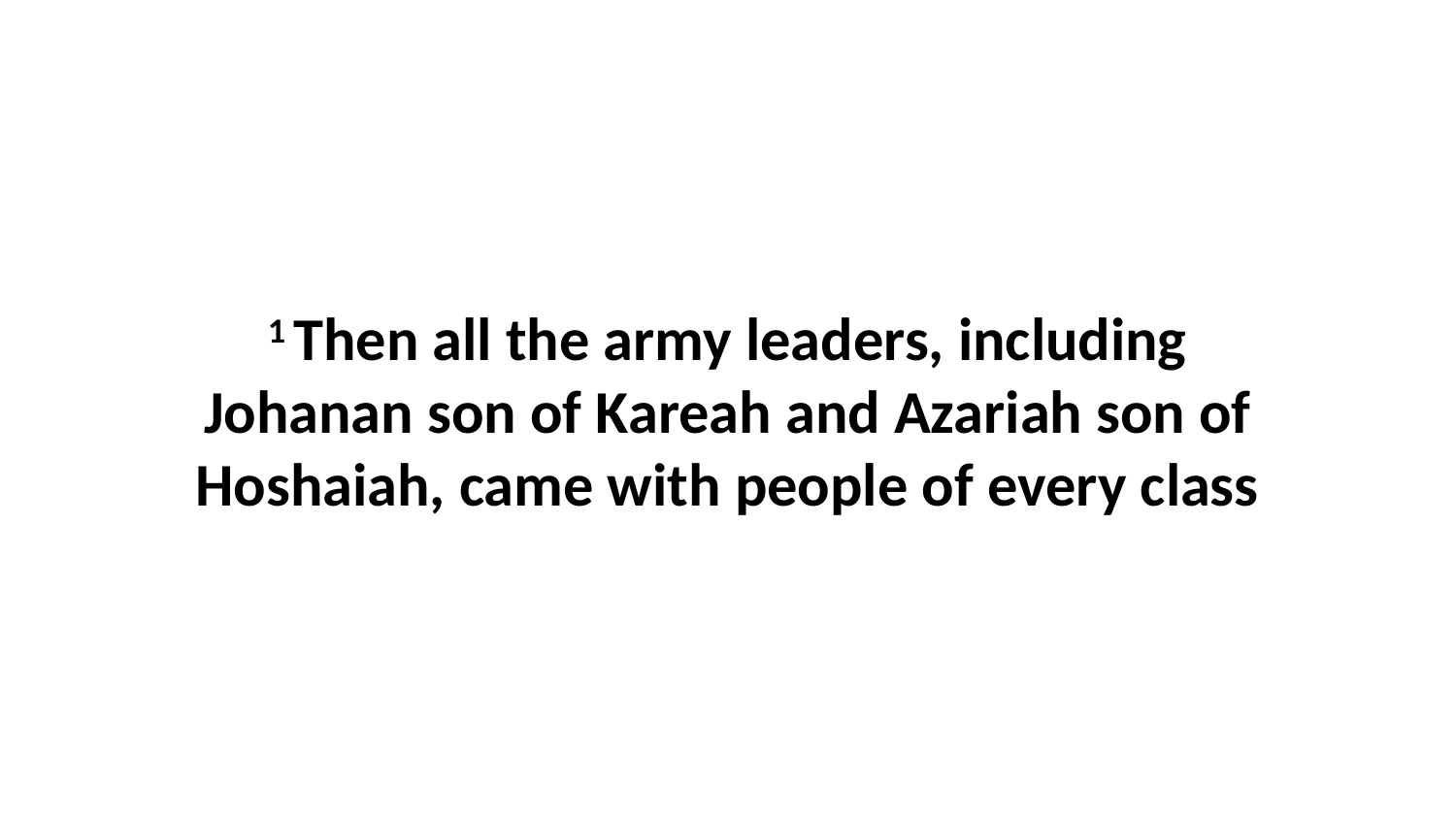

1 Then all the army leaders, including Johanan son of Kareah and Azariah son of Hoshaiah, came with people of every class